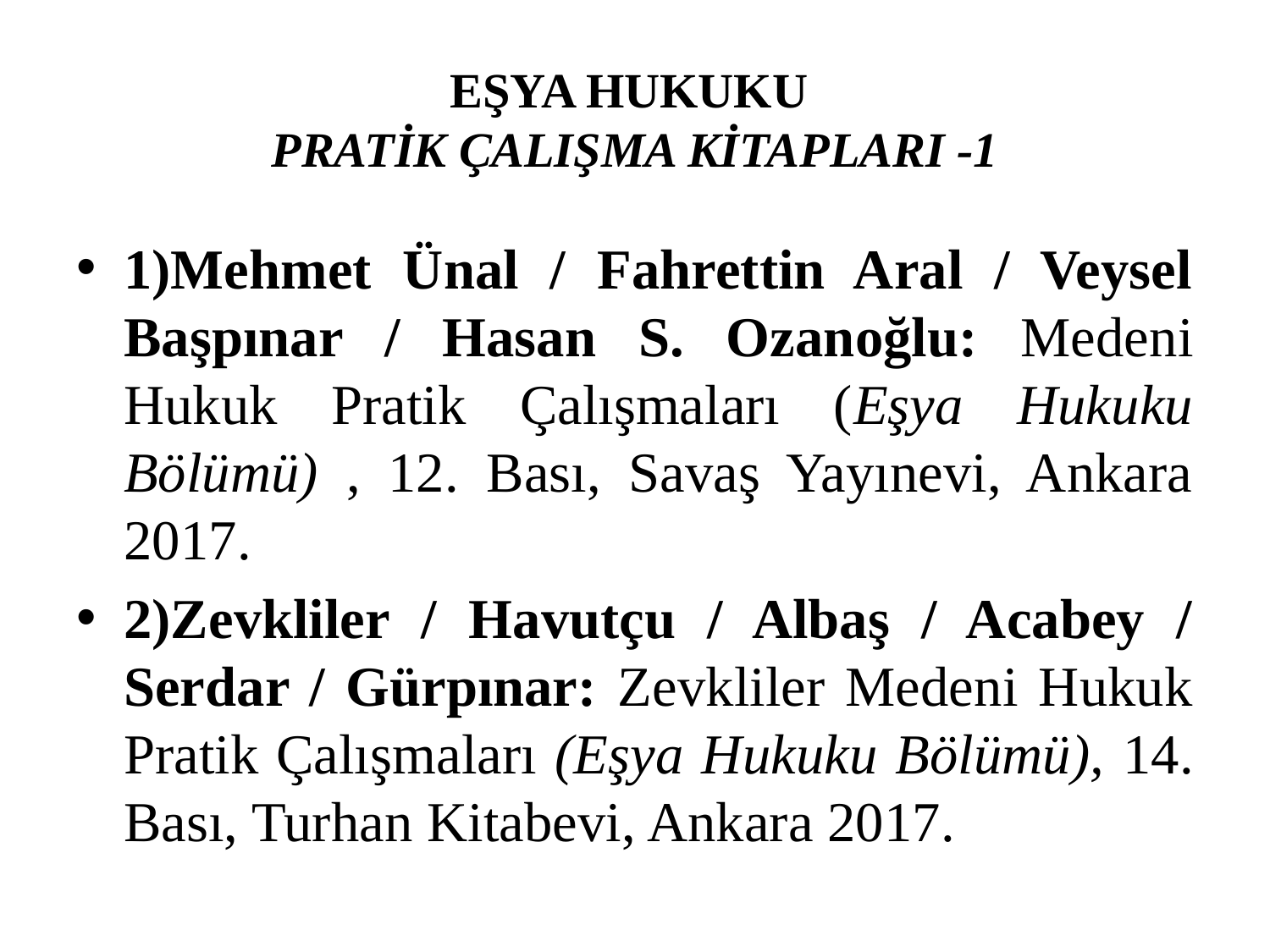

# EŞYA HUKUKU PRATİK ÇALIŞMA KİTAPLARI -1
1)Mehmet Ünal / Fahrettin Aral / Veysel Başpınar / Hasan S. Ozanoğlu: Medeni Hukuk Pratik Çalışmaları (Eşya Hukuku Bölümü) , 12. Bası, Savaş Yayınevi, Ankara 2017.
2)Zevkliler / Havutçu / Albaş / Acabey / Serdar / Gürpınar: Zevkliler Medeni Hukuk Pratik Çalışmaları (Eşya Hukuku Bölümü), 14. Bası, Turhan Kitabevi, Ankara 2017.